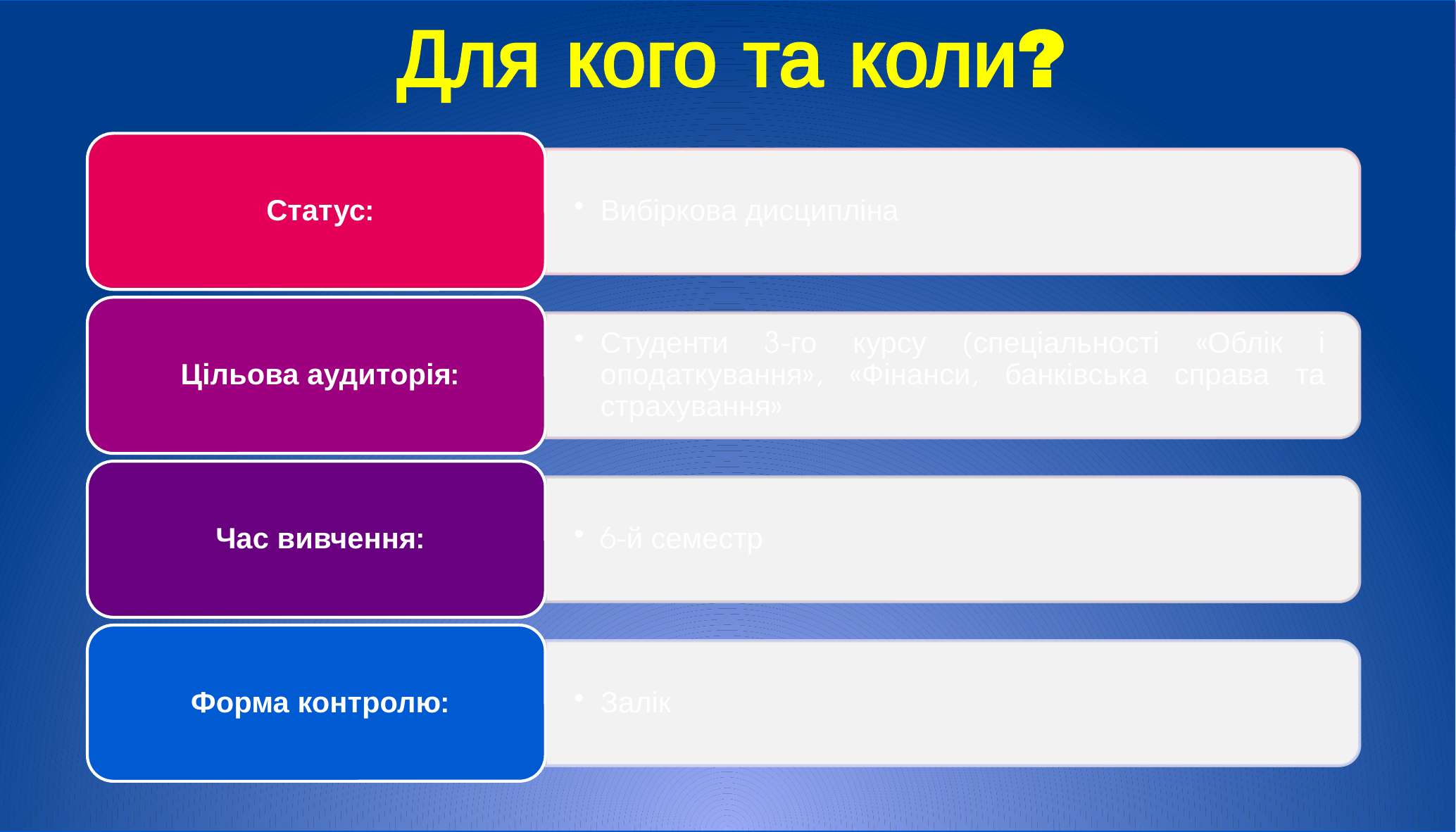

Для кого та коли?

Вибіркова дисципліна
Статус:
Студенти 3-го курсу (спеціальності «Облік і оподаткування», «Фінанси, банківська справа та страхування»
Цільова аудиторія:
6-й семестр
Час вивчення:
Залік
Форма контролю: